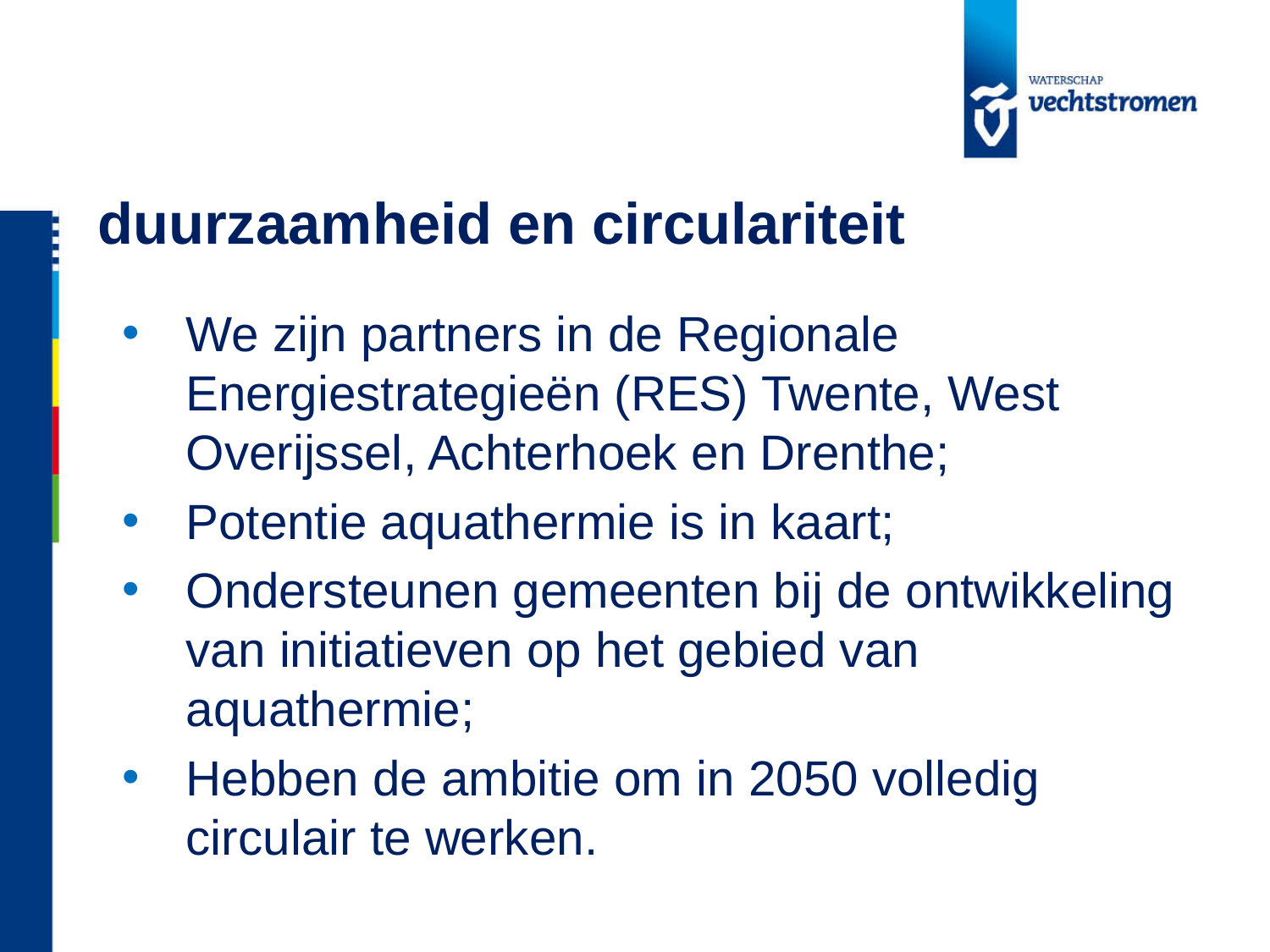

# duurzaamheid en circulariteit
We zijn partners in de Regionale Energiestrategieën (RES) Twente, West Overijssel, Achterhoek en Drenthe;
Potentie aquathermie is in kaart;
Ondersteunen gemeenten bij de ontwikkeling van initiatieven op het gebied van aquathermie;
Hebben de ambitie om in 2050 volledig circulair te werken.